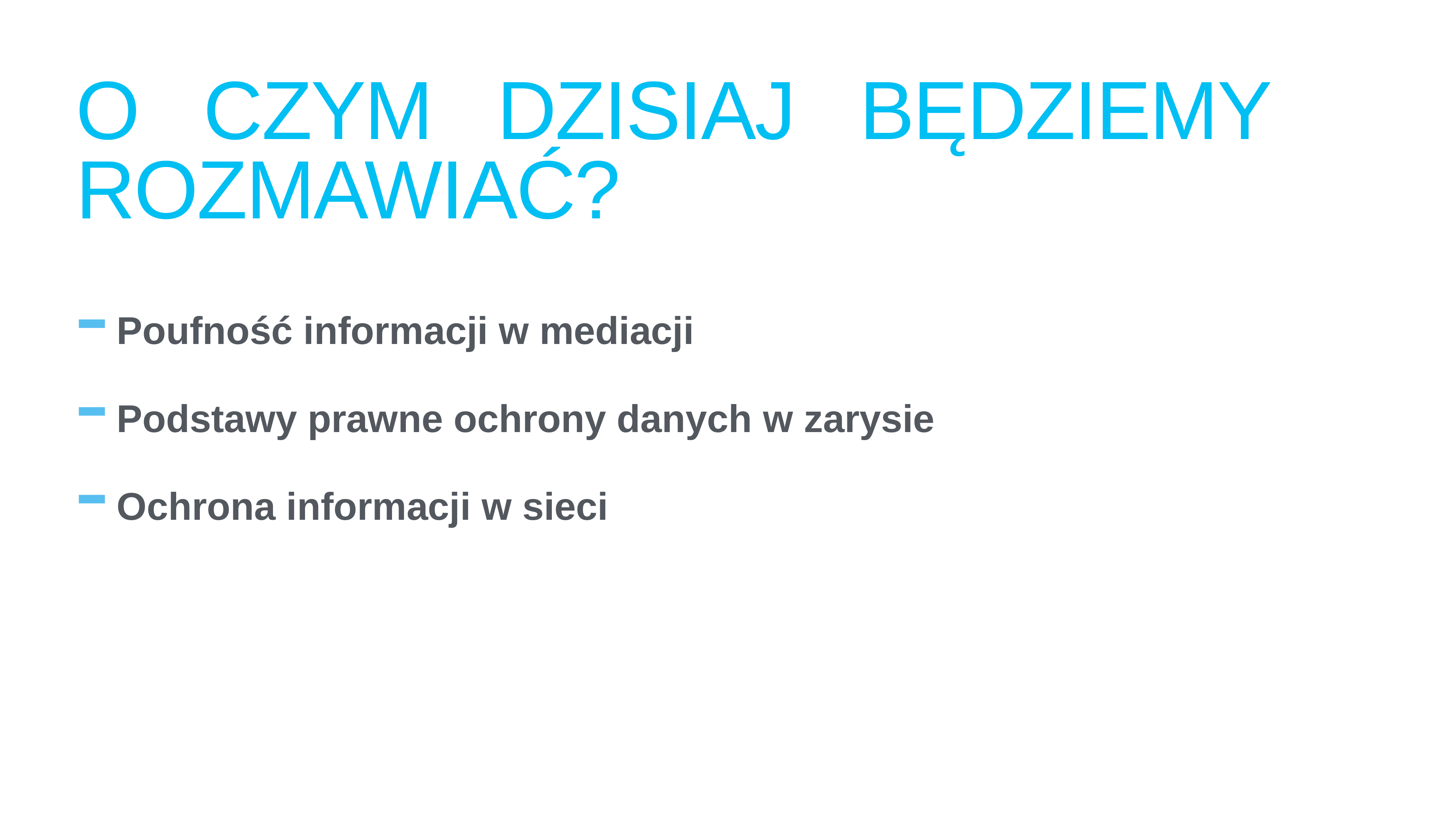

# O   CZYM   DZISIAJ   będziemy   rozmawiać?

Poufność informacji w mediacji
Podstawy prawne ochrony danych w zarysie
Ochrona informacji w sieci